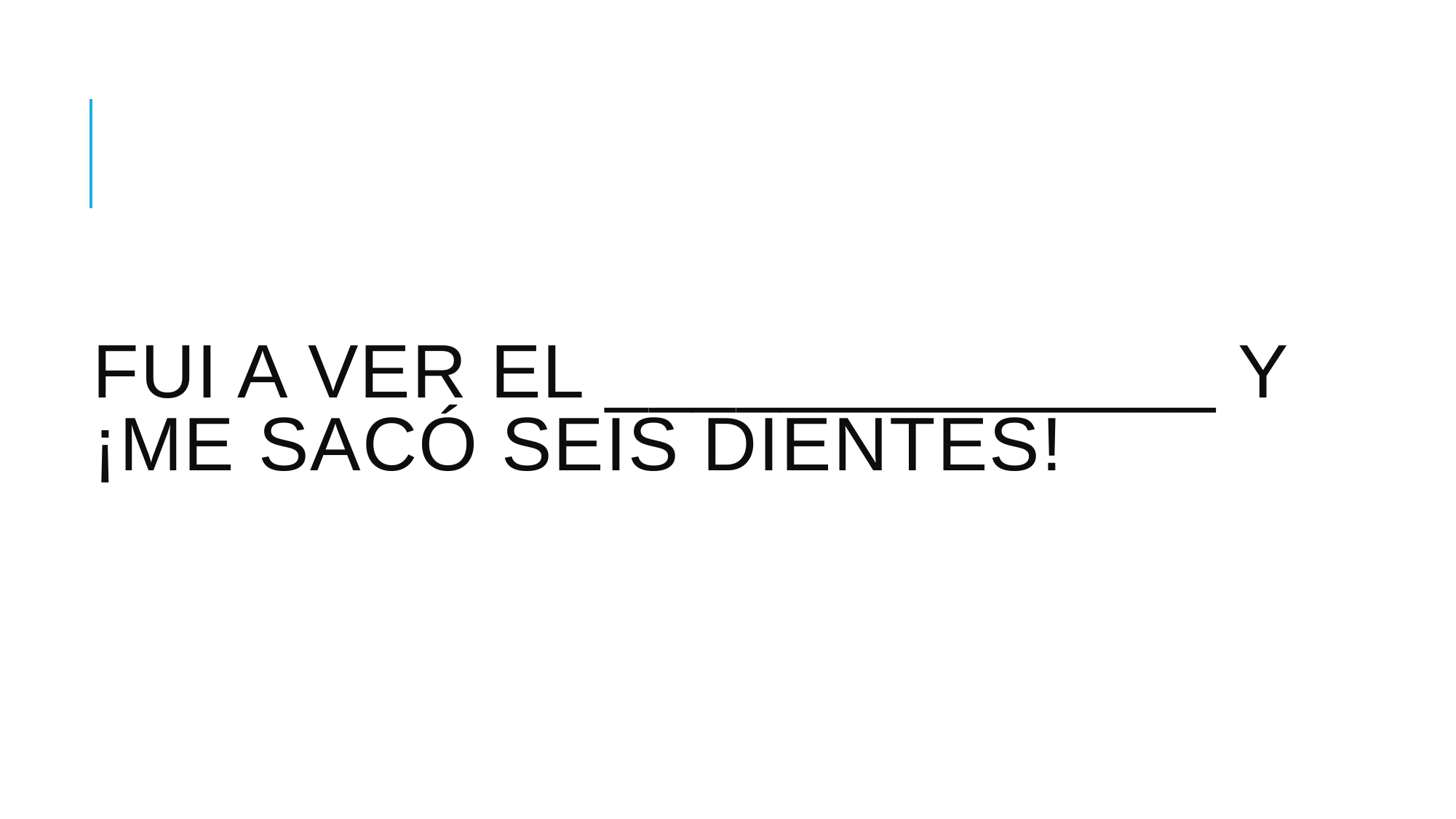

# Fui a ver el ______________ y ¡me sacó seis dientes!